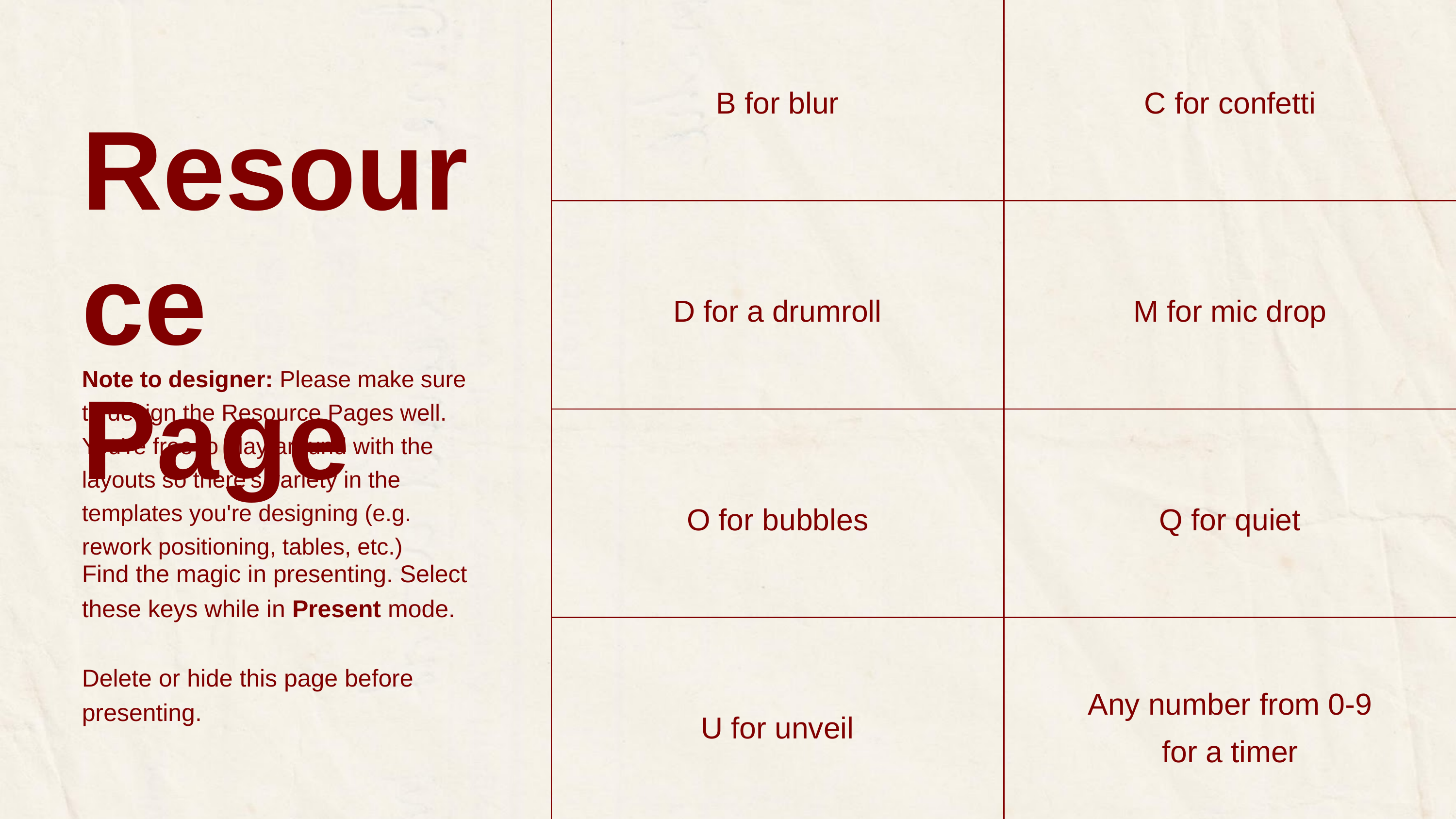

| B for blur | C for confetti |
| --- | --- |
| D for a drumroll | M for mic drop |
| O for bubbles | Q for quiet |
| U for unveil | Any number from 0-9 for a timer |
Resource Page
Note to designer: Please make sure to design the Resource Pages well. You're free to play around with the layouts so there's variety in the templates you're designing (e.g. rework positioning, tables, etc.)
Find the magic in presenting. Select these keys while in Present mode.

Delete or hide this page before presenting.